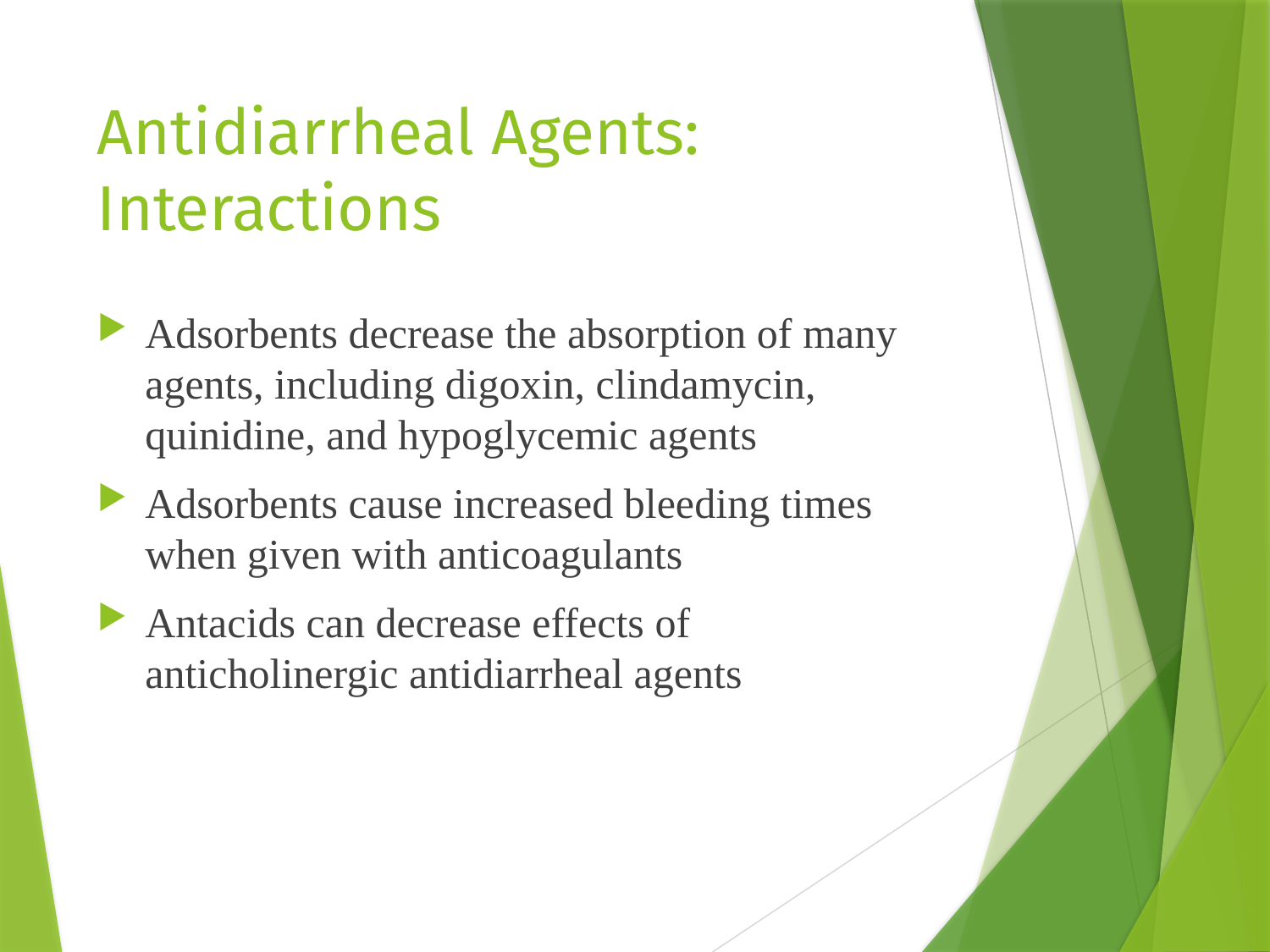

# Antidiarrheal Agents:  Interactions
Adsorbents decrease the absorption of many agents, including digoxin, clindamycin, quinidine, and hypoglycemic agents
Adsorbents cause increased bleeding times when given with anticoagulants
Antacids can decrease effects of anticholinergic antidiarrheal agents